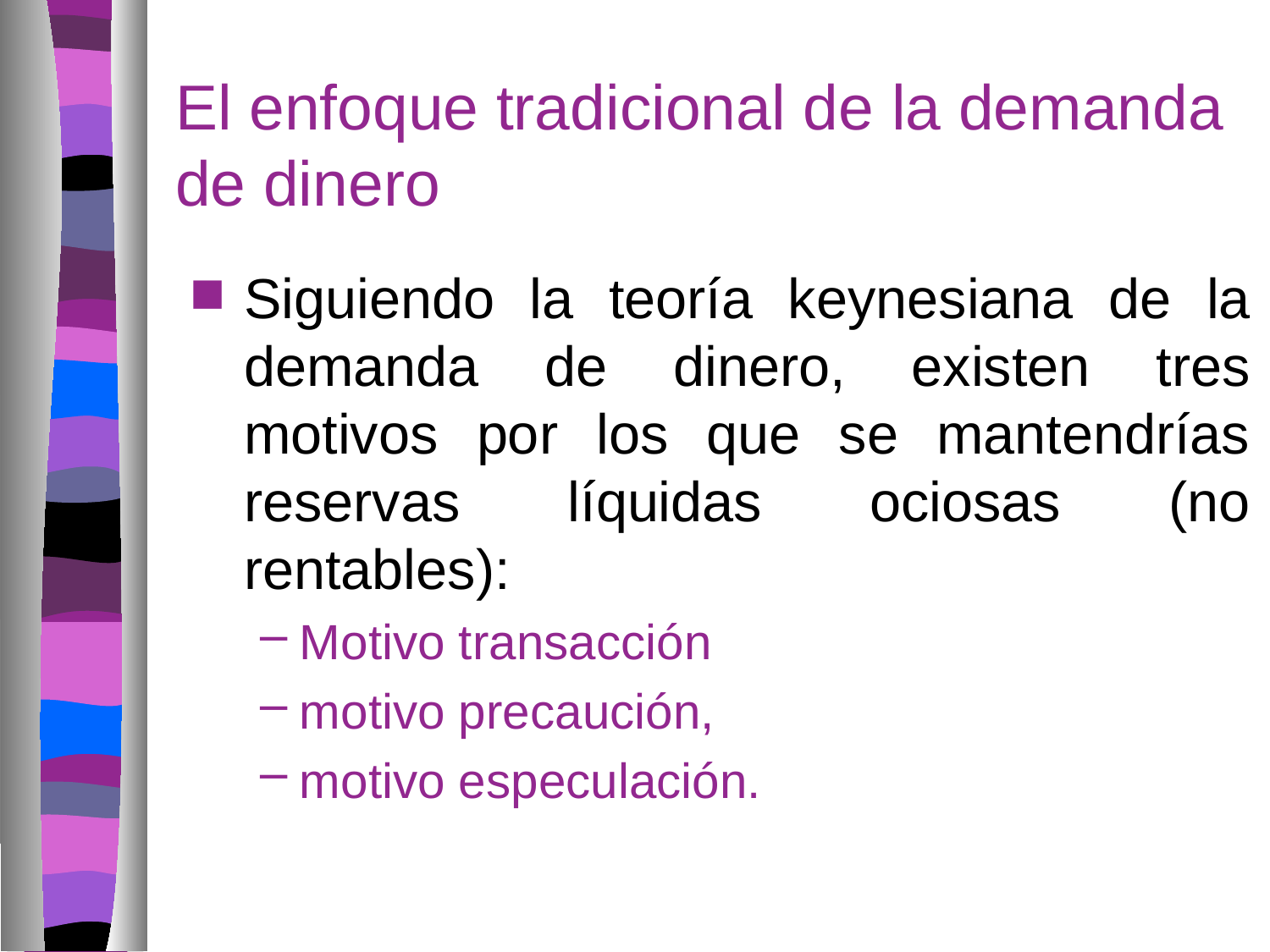

El enfoque tradicional de la demanda de dinero
Siguiendo la teoría keynesiana de la demanda de dinero, existen tres motivos por los que se mantendrías reservas líquidas ociosas (no rentables):
Motivo transacción
motivo precaución,
motivo especulación.